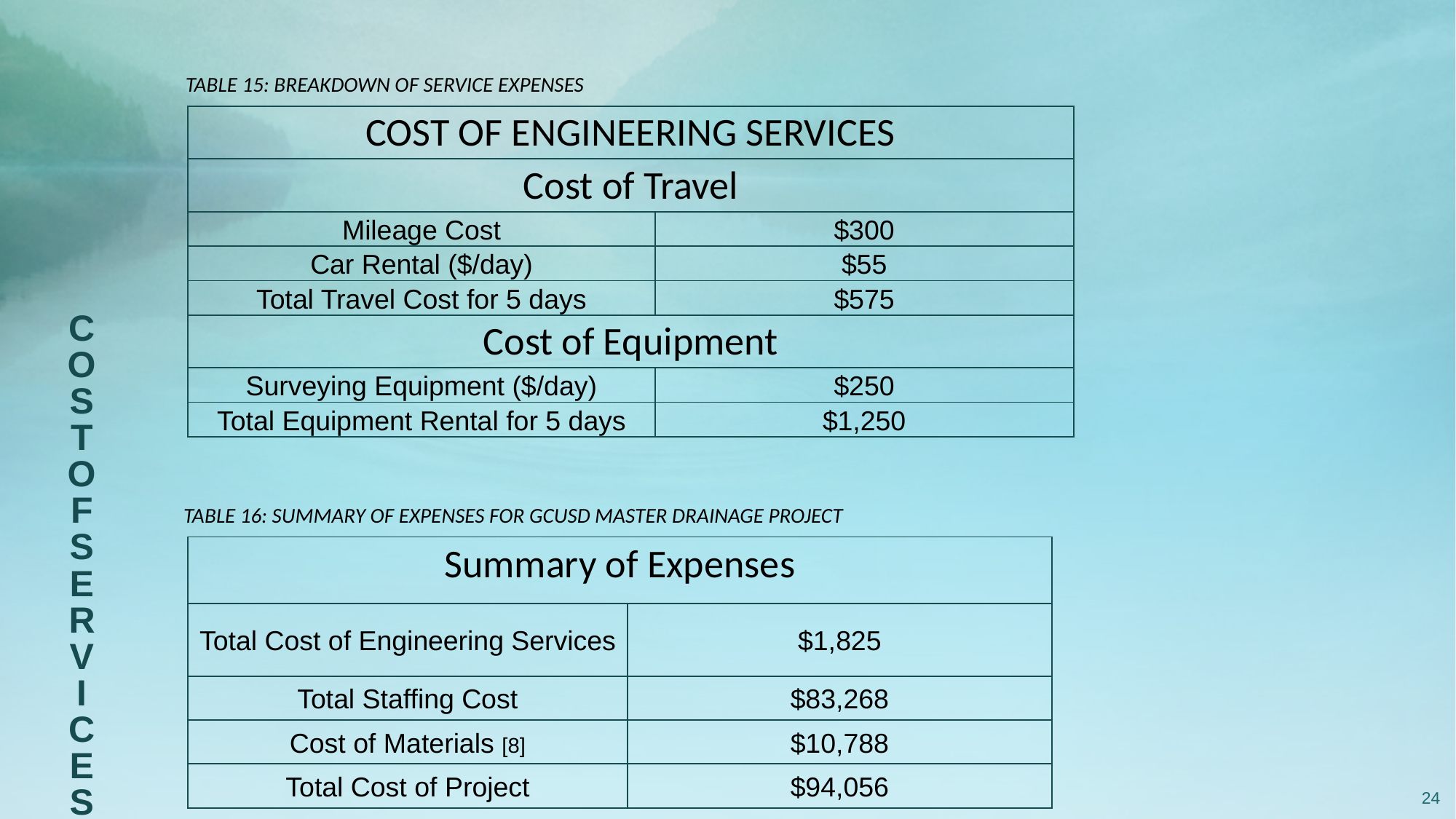

# COST OF SERVICES
Table 15: Breakdown OF service expenses
| COST OF ENGINEERING SERVICES |  |
| --- | --- |
| Cost of Travel |  |
| Mileage Cost | $300 |
| Car Rental ($/day) | $55 |
| Total Travel Cost for 5 days | $575 |
| Cost of Equipment |  |
| Surveying Equipment ($/day) | $250 |
| Total Equipment Rental for 5 days | $1,250 |
Table 16: summary of expenses for gcUsD master drainage project
| Summary of Expenses |  |
| --- | --- |
| Total Cost of Engineering Services | $1,825 |
| Total Staffing Cost | $83,268 |
| Cost of Materials [8] | $10,788 |
| Total Cost of Project | $94,056 |
24